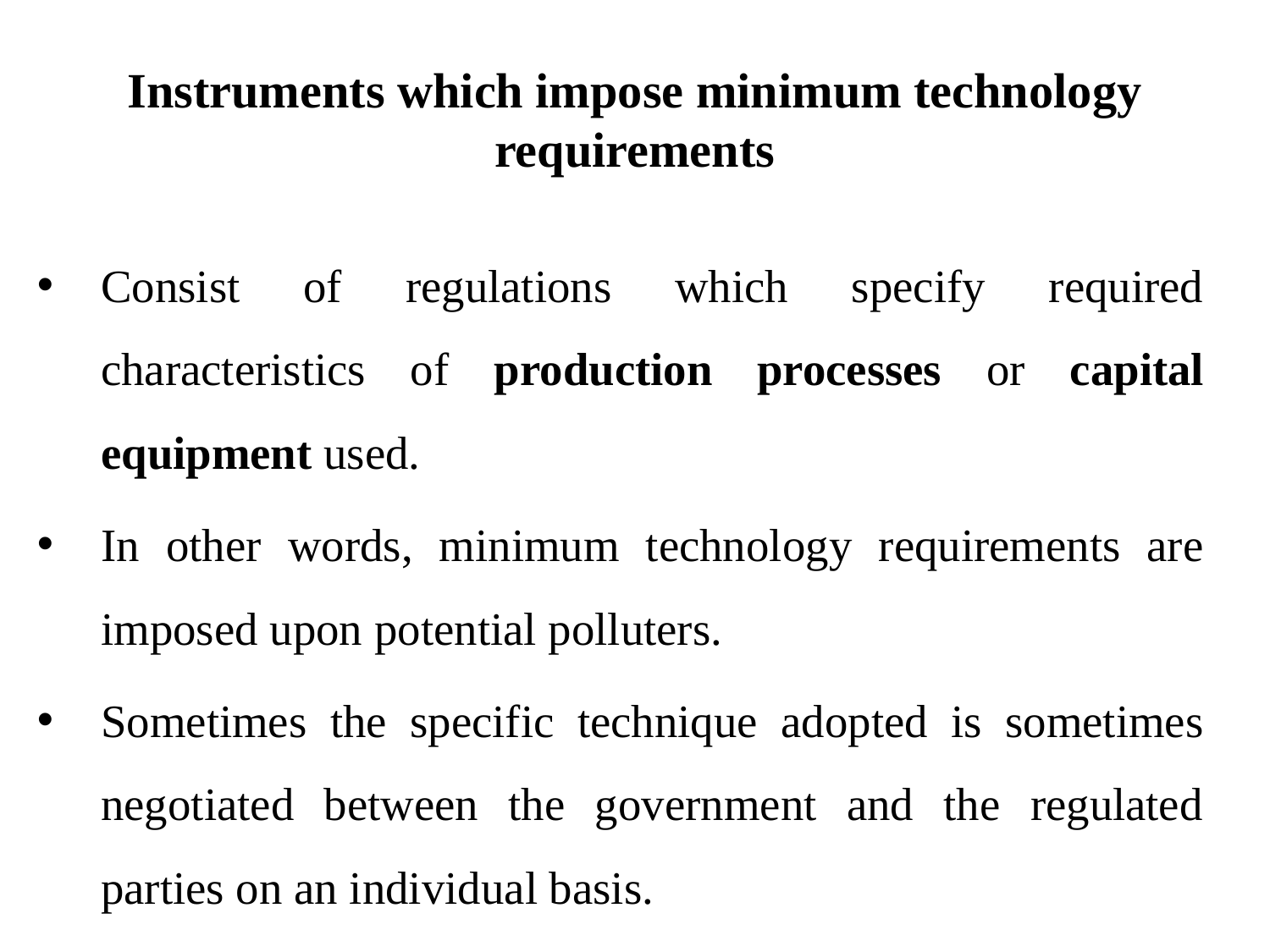

# Instruments which impose minimum technology requirements
Consist of regulations which specify required characteristics of production processes or capital equipment used.
In other words, minimum technology requirements are imposed upon potential polluters.
Sometimes the specific technique adopted is sometimes negotiated between the government and the regulated parties on an individual basis.